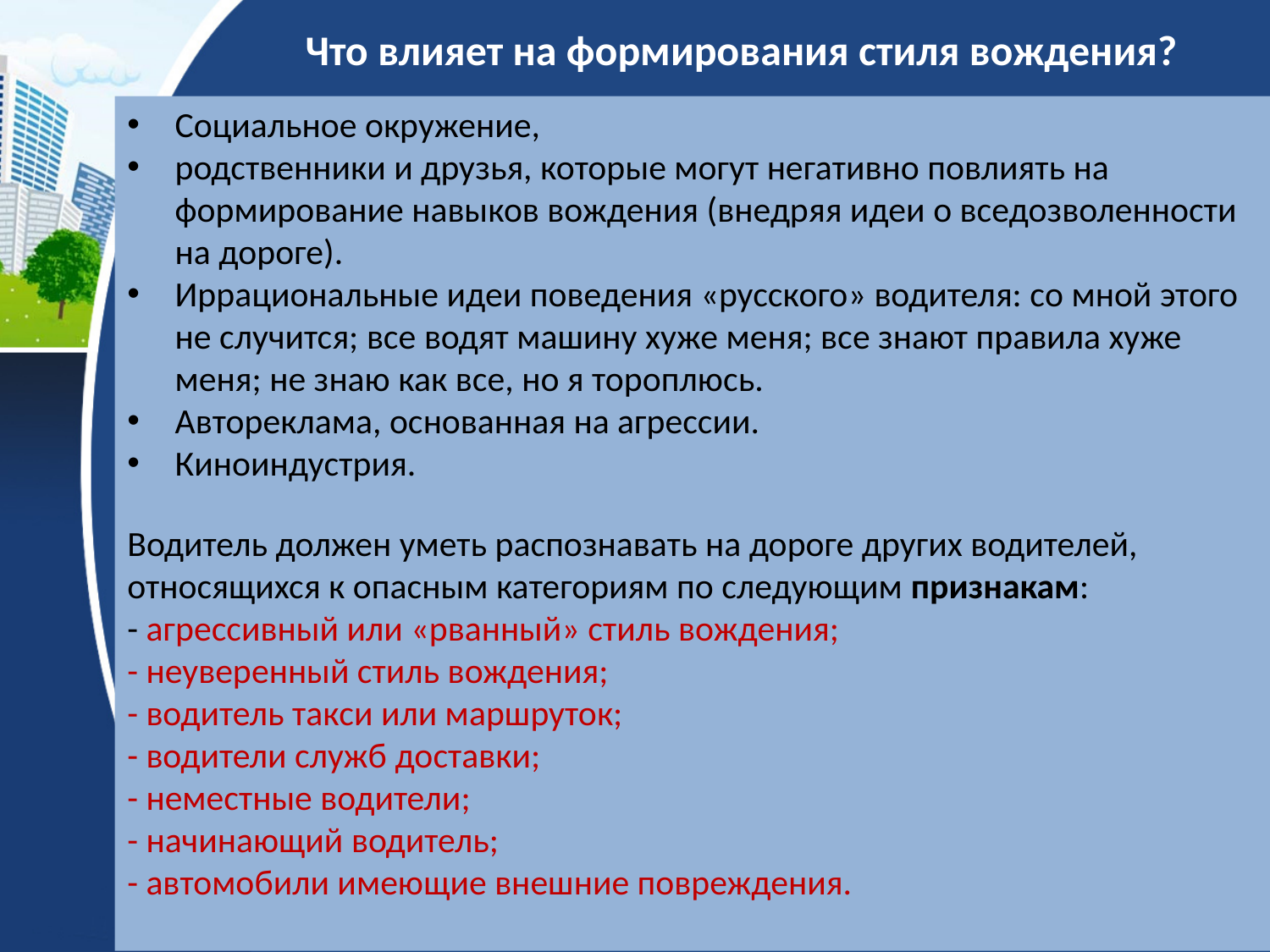

# Что влияет на формирования стиля вождения?
Социальное окружение,
родственники и друзья, которые могут негативно повлиять на формирование навыков вождения (внедряя идеи о вседозволенности на дороге).
Иррациональные идеи поведения «русского» водителя: со мной этого не случится; все водят машину хуже меня; все знают правила хуже меня; не знаю как все, но я тороплюсь.
Автореклама, основанная на агрессии.
Киноиндустрия.

Водитель должен уметь распознавать на дороге других водителей, относящихся к опасным категориям по следующим признакам:
- агрессивный или «рванный» стиль вождения;
- неуверенный стиль вождения;
- водитель такси или маршруток;
- водители служб доставки;
- неместные водители;
- начинающий водитель;
- автомобили имеющие внешние повреждения.